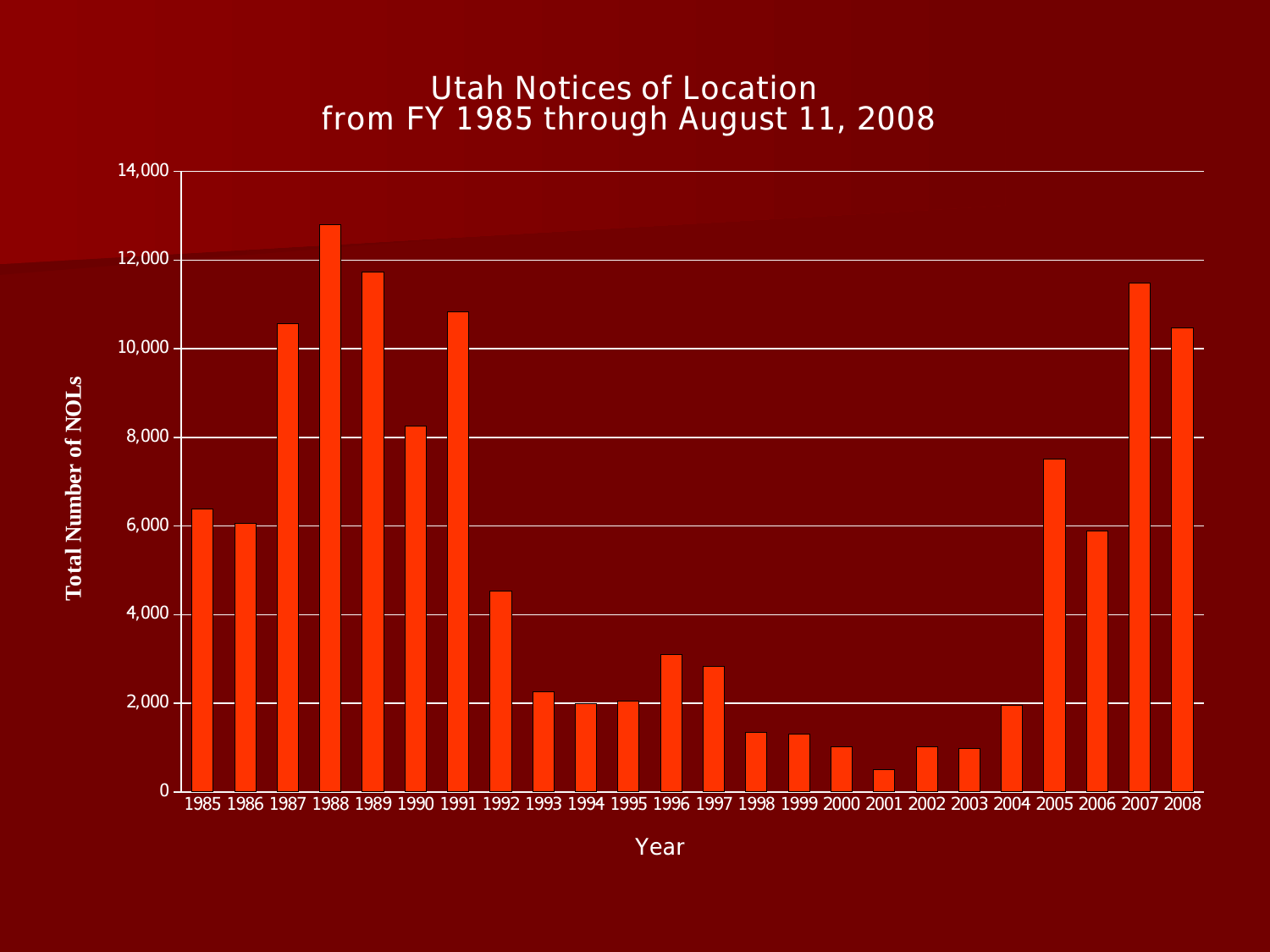

### Chart: Utah Notices of Location
from FY 1985 through August 11, 2008

| Category |  |
|---|---|
| 1985 | 6391.0 |
| 1986 | 6062.0 |
| 1987 | 10570.0 |
| 1988 | 12791.0 |
| 1989 | 11727.0 |
| 1990 | 8249.0 |
| 1991 | 10833.0 |
| 1992 | 4538.0 |
| 1993 | 2254.0 |
| 1994 | 1996.0 |
| 1995 | 2055.0 |
| 1996 | 3105.0 |
| 1997 | 2840.0 |
| 1998 | 1353.0 |
| 1999 | 1306.0 |
| 2000 | 1027.0 |
| 2001 | 508.0 |
| 2002 | 1019.0 |
| 2003 | 984.0 |
| 2004 | 1950.0 |
| 2005 | 7516.0 |
| 2006 | 5880.0 |
| 2007 | 11475.0 |
| 2008 | 10464.0 |
|  |  |  |  |  |  |  |  |  |  |  |  |  |  |
| --- | --- | --- | --- | --- | --- | --- | --- | --- | --- | --- | --- | --- | --- |
|  |  |  |  |  |  |  |  |  |  |  |  |  |  |
|  |  |  |  |  |  |  |  |  |  |  |  |  |  |
|  |  |  |  |  |  |  |  |  |  |  |  |  |  |
|  |  |  |  |  |  |  |  |  |  |  |  |  |  |
|  |  |  |  |  |  |  |  |  |  |  |  |  |  |
|  |  |  |  |  |  |  |  |  |  |  |  |  |  |
|  |  |  |  |  |  |  |  |  |  |  |  |  |  |
|  |  |  |  |  |  |  |  |  |  |  |  |  |  |
|  |  |  |  |  |  |  |  |  |  |  |  |  |  |
|  |  |  |  |  |  |  |  |  |  |  |  |  |  |
|  |  |  |  |  |  |  |  |  |  |  |  |  |  |
|  |  |  |  |  |  |  |  |  |  |  |  |  |  |
|  |  |  |  |  |  |  |  |  |  |  |  |  |  |
|  |  |  |  |  |  |  |  |  |  |  |  |  |  |
|  |  |  |  |  |  |  |  |  |  |  |  |  |  |
|  |  |  |  |  |  |  |  |  |  |  |  |  |  |
|  |  |  |  |  |  |  |  |  |  |  |  |  |  |
|  |  |  |  |  |  |  |  |  |  |  |  |  |  |
|  |  |  |  |  |  |  |  |  |  |  |  |  |  |
|  |  |  |  |  |  |  |  |  |  |  |  |  |  |
|  |  |  |  |  |  |  |  |  |  |  |  |  |  |
|  |  |  |  |  |  |  |  |  |  |  |  |  |  |
|  |  |  |  |  |  |  |  |  |  |  |  |  |  |
|  |  |  |  |  |  |  |  |  |  |  |  |  |  |
|  |  |  |  |  |  |  |  |  |  |  |  |  |  |
|  |  |  |  |  |  |  |  |  |  |  |  |  |  |
|  |  |  |  |  |  |  |  |  |  |  |  |  |  |
|  |  |  |  |  |  |  |  |  |  |  |  |  |  |
|  |  |  |  |  |  |  |  |  |  |  |  |  |  |
|  |  |  |  |  |  |  |  |  |  |  |  |  |  |